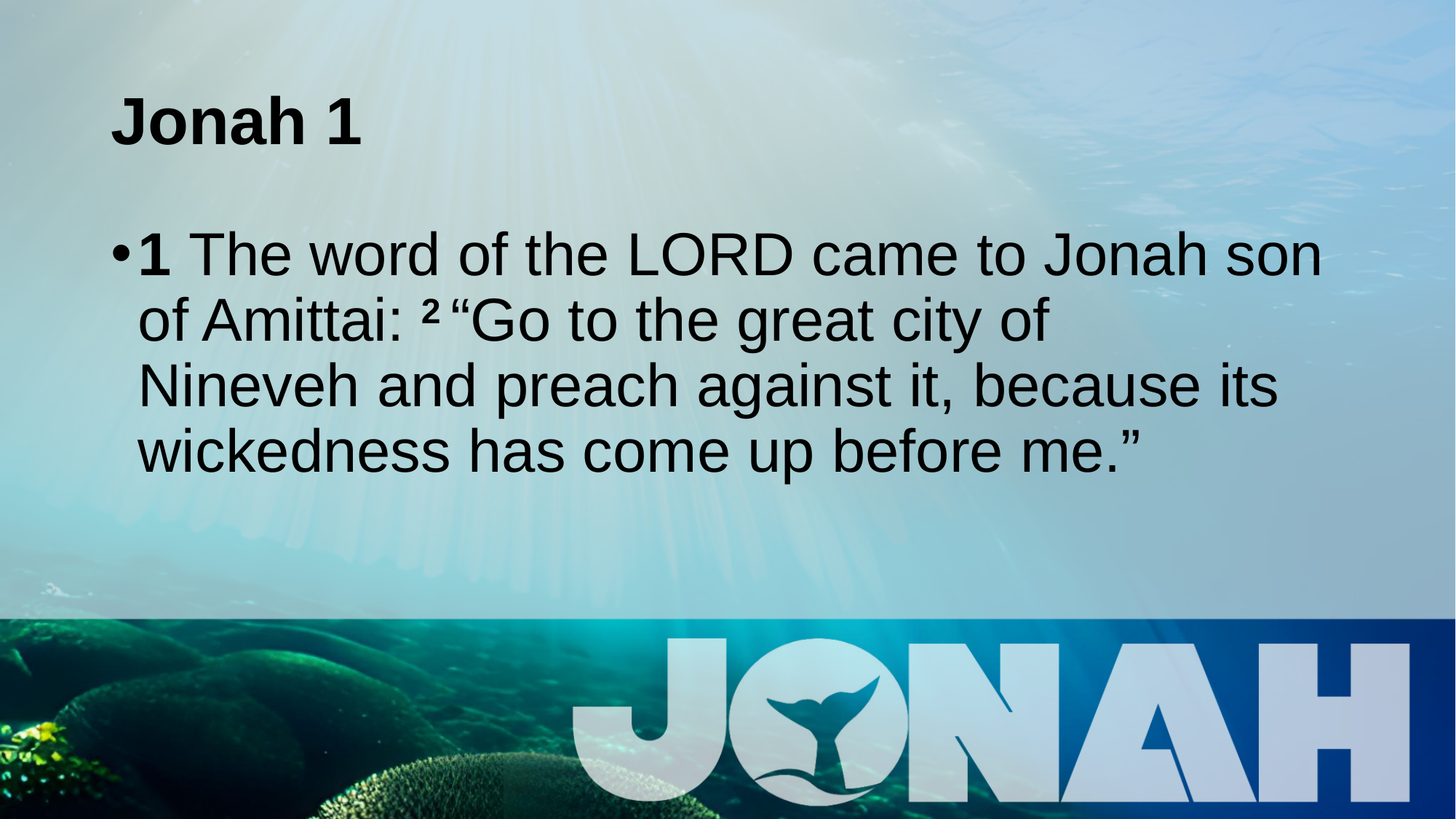

# Jonah 1
1 The word of the Lord came to Jonah son of Amittai: 2 “Go to the great city of Nineveh and preach against it, because its wickedness has come up before me.”